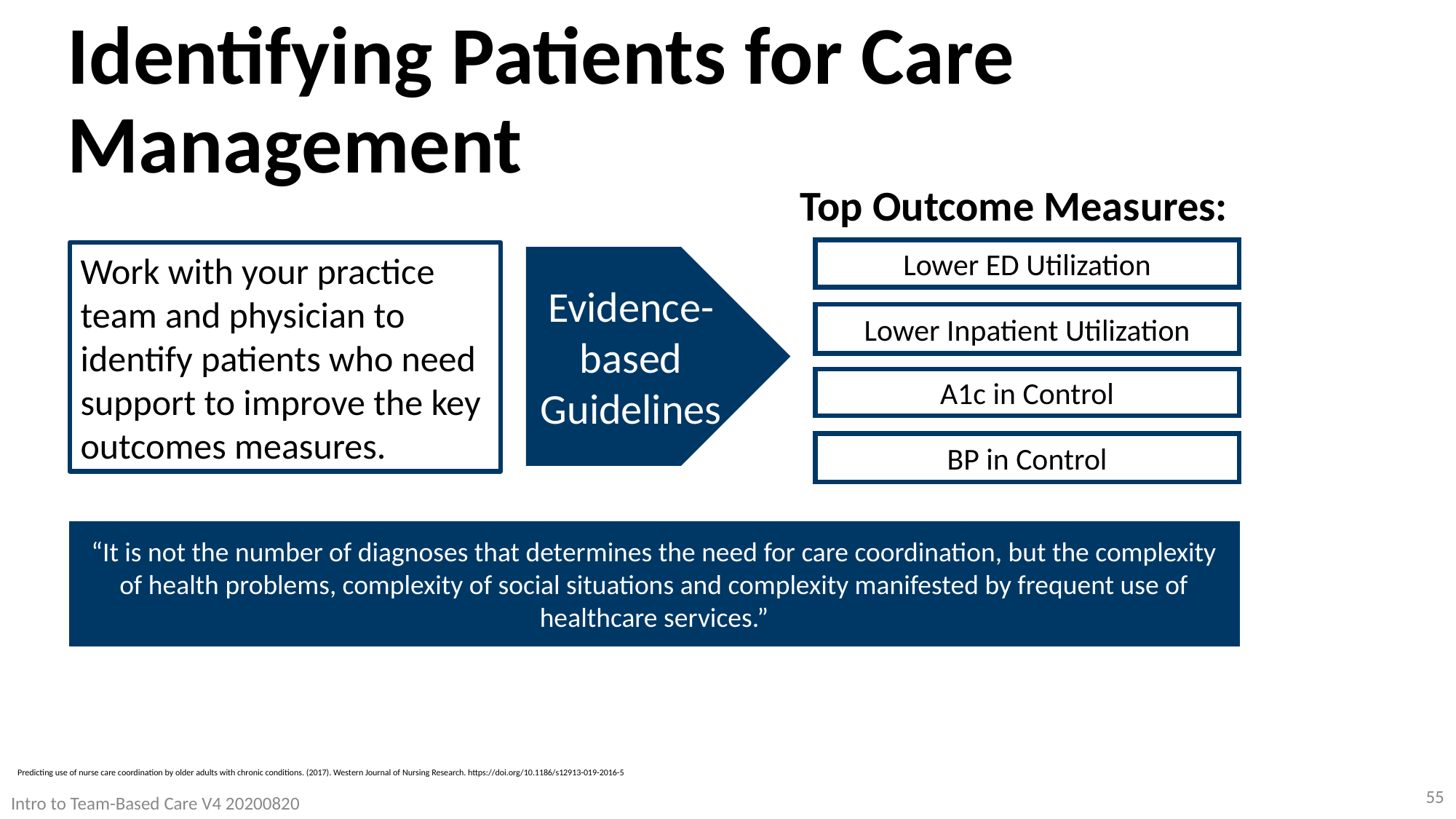

Identifying Patients for Care Management
Top Outcome Measures:
Lower ED Utilization
Work with your practice team and physician to identify patients who need support to improve the key outcomes measures.
Evidence-
based Guidelines
Lower Inpatient Utilization
A1c in Control
BP in Control
“It is not the number of diagnoses that determines the need for care coordination, but the complexity of health problems, complexity of social situations and complexity manifested by frequent use of healthcare services.”
Predicting use of nurse care coordination by older adults with chronic conditions. (2017). Western Journal of Nursing Research. https://doi.org/10.1186/s12913-019-2016-5
55
Intro to Team-Based Care V4 20200820